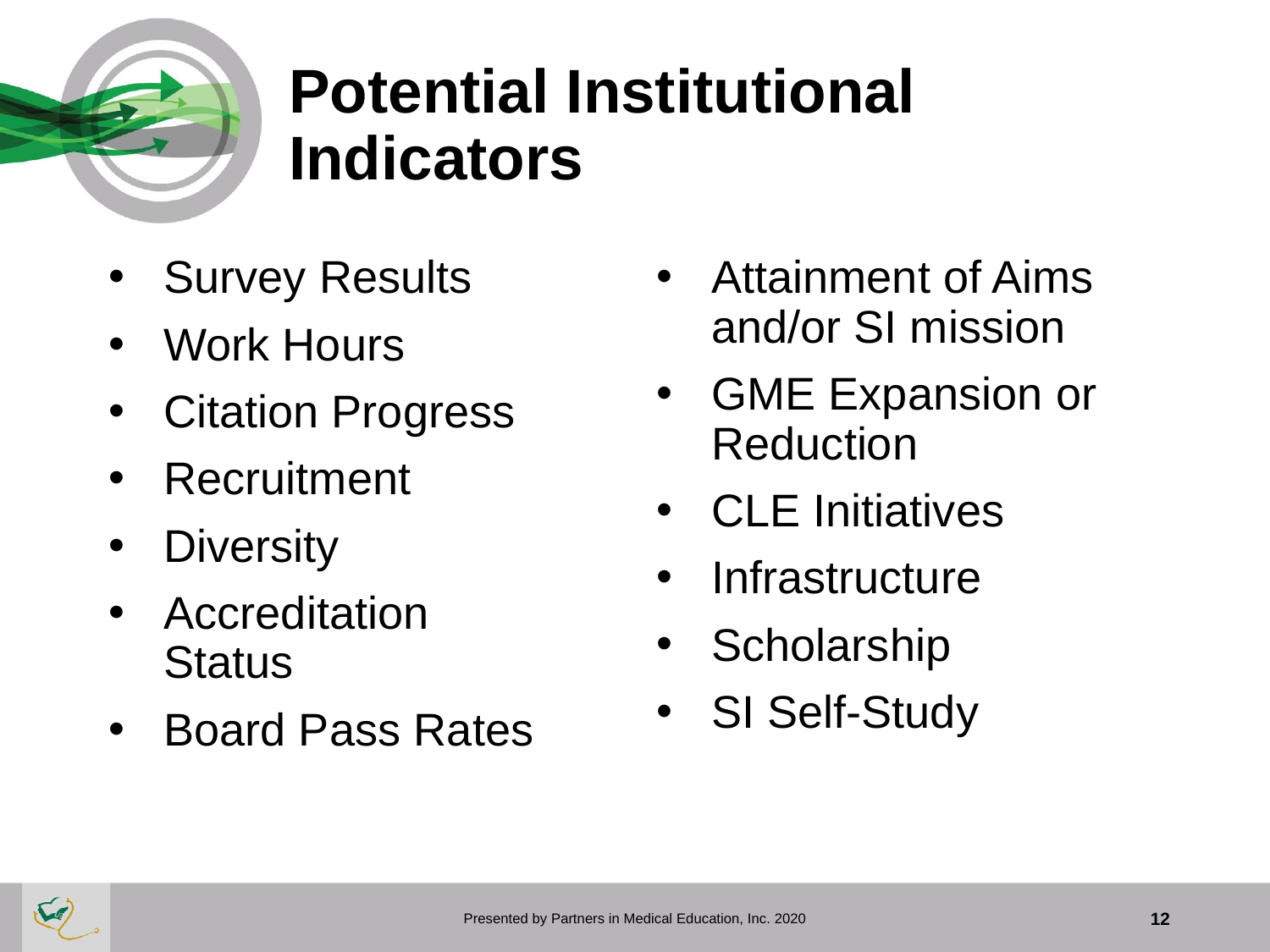

# Potential Institutional Indicators
Survey Results
Work Hours
Citation Progress
Recruitment
Diversity
Accreditation Status
Board Pass Rates

Attainment of Aims and/or SI mission
GME Expansion or Reduction
CLE Initiatives
Infrastructure
Scholarship
SI Self-Study
Presented by Partners in Medical Education, Inc. 2020
12